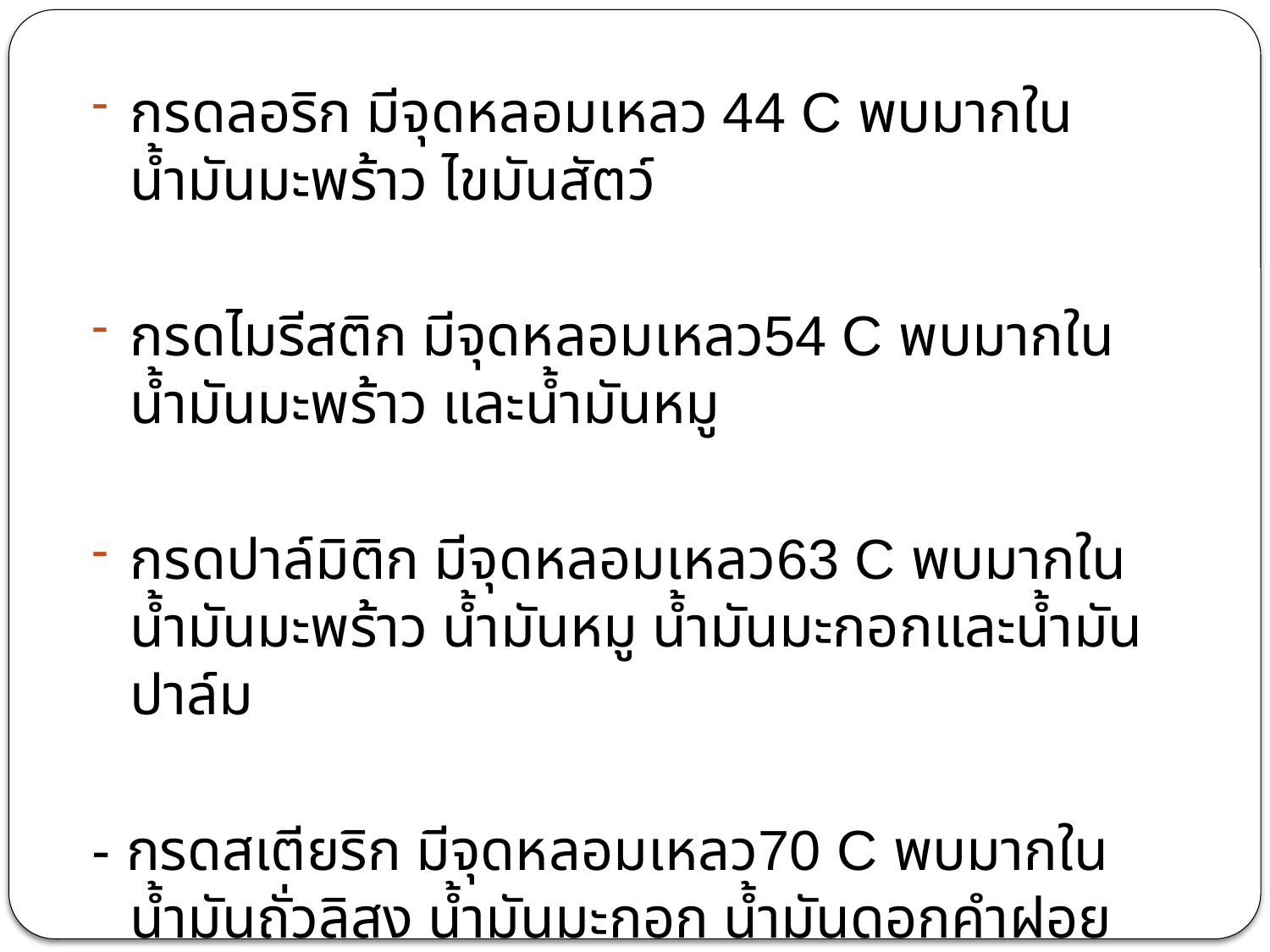

กรดลอริก มีจุดหลอมเหลว 44 C พบมากในน้ำมันมะพร้าว ไขมันสัตว์

กรดไมรีสติก มีจุดหลอมเหลว54 C พบมากในน้ำมันมะพร้าว และน้ำมันหมู

กรดปาล์มิติก มีจุดหลอมเหลว63 C พบมากในน้ำมันมะพร้าว น้ำมันหมู น้ำมันมะกอกและน้ำมันปาล์ม

- กรดสเตียริก มีจุดหลอมเหลว70 C พบมากในน้ำมันถั่วลิสง น้ำมันมะกอก นํ้ามันดอกคำฝอย